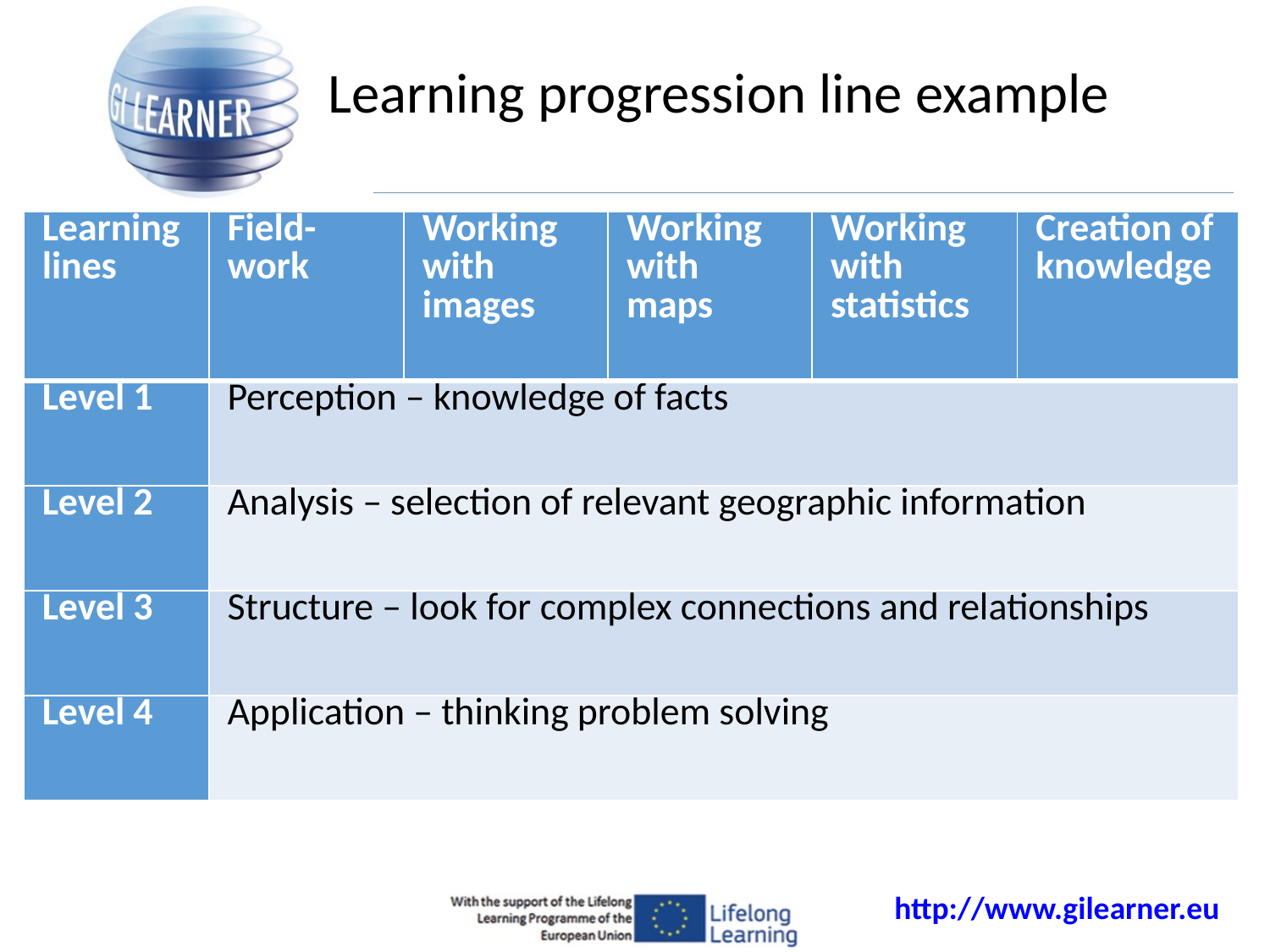

# Learning progression line example
| Learning lines | Field-work | Working with images | Working with maps | Working with statistics | Creation of knowledge |
| --- | --- | --- | --- | --- | --- |
| Level 1 | Perception – knowledge of facts |  |  |  |  |
| Level 2 | Analysis – selection of relevant geographic information |  |  |  |  |
| Level 3 | Structure – look for complex connections and relationships |  |  |  |  |
| Level 4 | Application – thinking problem solving |  |  |  |  |